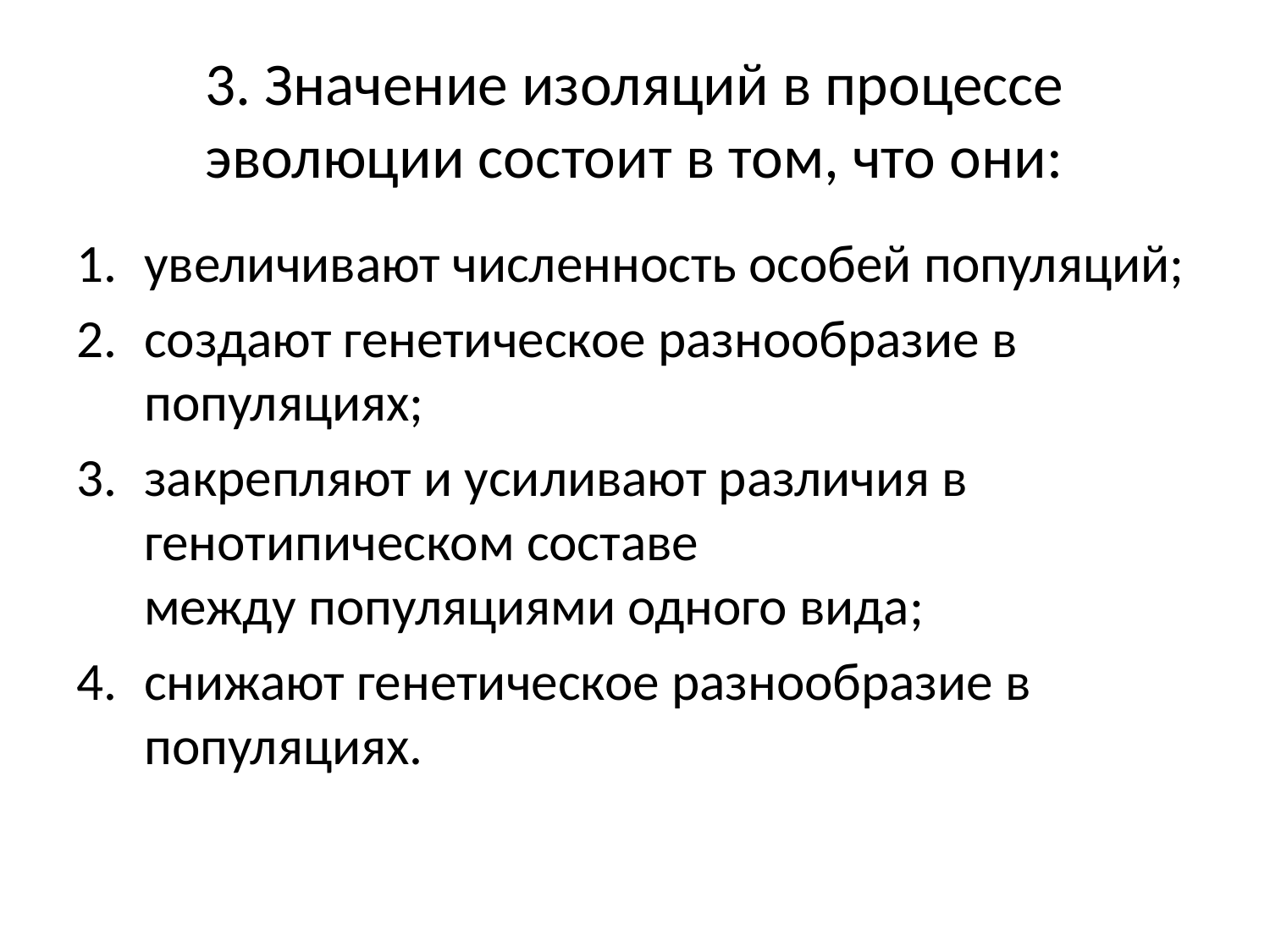

# 3. Значение изоляций в процессе эволюции состоит в том, что они:
увеличивают численность особей популяций;
создают генетическое разнообразие в популяциях;
закрепляют и усиливают различия в генотипическом составе
между популяциями одного вида;
снижают генетическое разнообразие в популяциях.